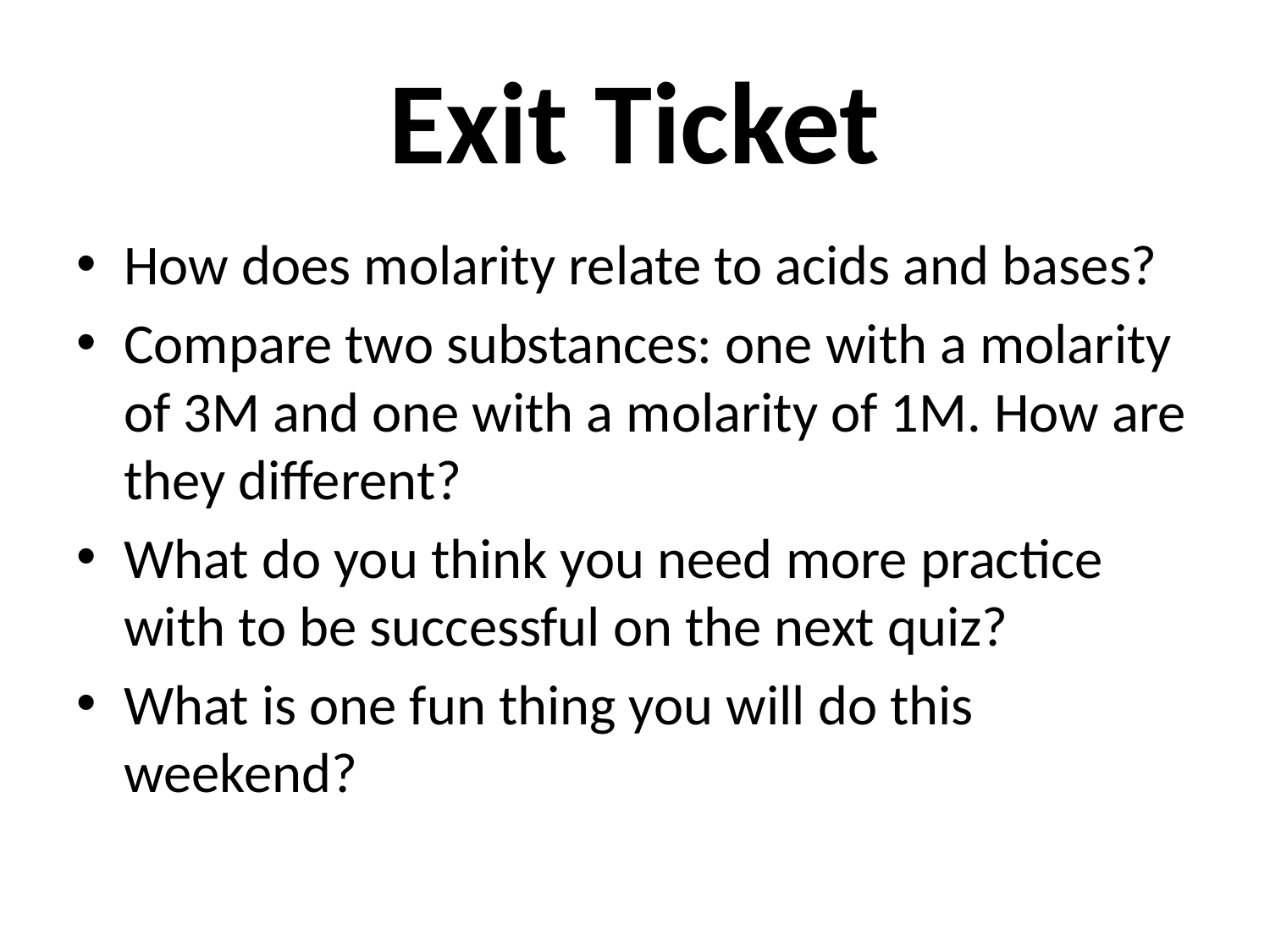

Exit Ticket
How does molarity relate to acids and bases?
Compare two substances: one with a molarity of 3M and one with a molarity of 1M. How are they different?
What do you think you need more practice with to be successful on the next quiz?
What is one fun thing you will do this weekend?